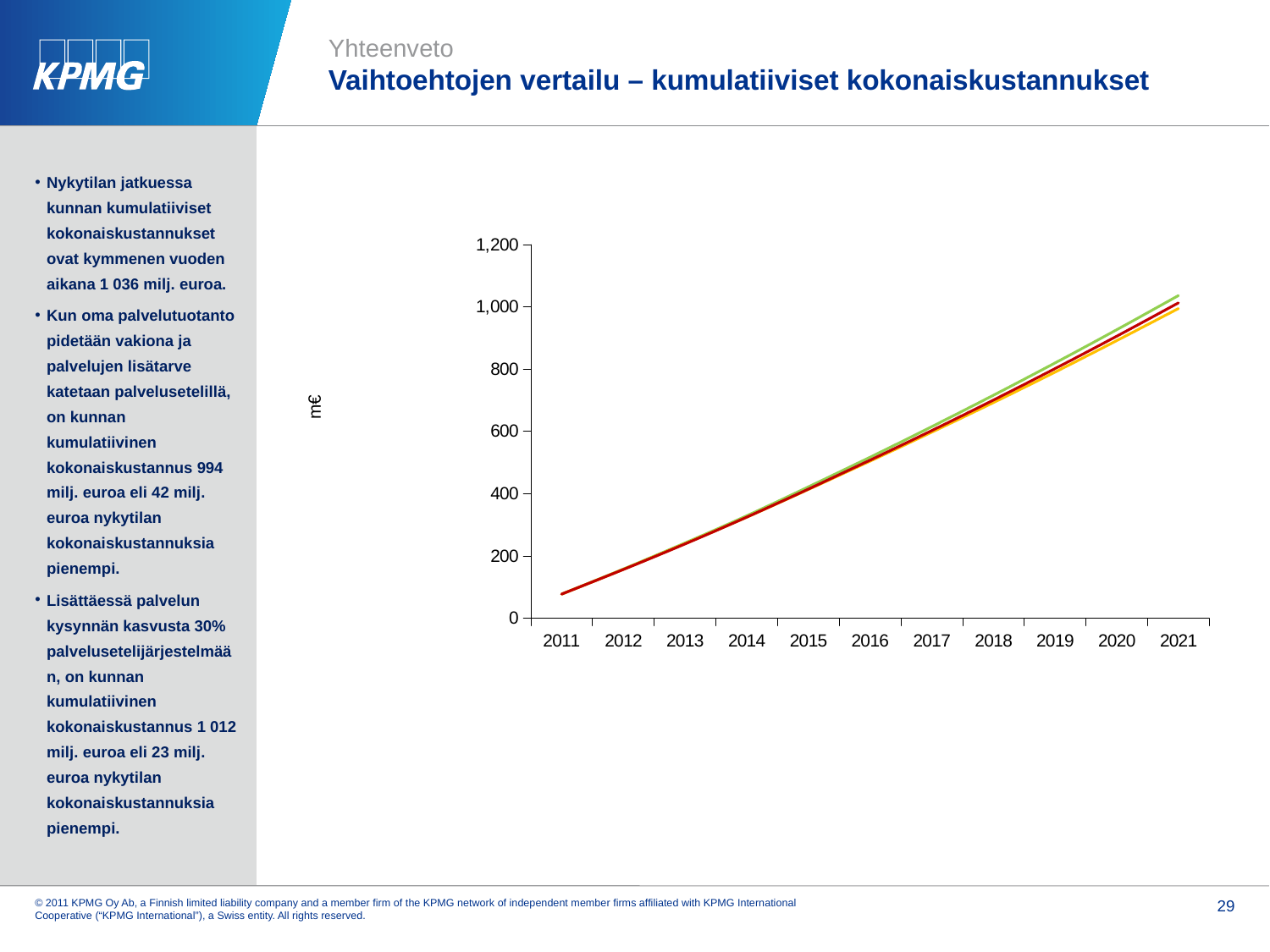

Yhteenveto
Vaihtoehtojen vertailu – kumulatiiviset kokonaiskustannukset
Nykytilan jatkuessa kunnan kumulatiiviset kokonaiskustannukset ovat kymmenen vuoden aikana 1 036 milj. euroa.
Kun oma palvelutuotanto pidetään vakiona ja palvelujen lisätarve katetaan palvelusetelillä, on kunnan kumulatiivinen kokonaiskustannus 994 milj. euroa eli 42 milj. euroa nykytilan kokonaiskustannuksia pienempi.
Lisättäessä palvelun kysynnän kasvusta 30% palvelusetelijärjestelmään, on kunnan kumulatiivinen kokonaiskustannus 1 012 milj. euroa eli 23 milj. euroa nykytilan kokonaiskustannuksia pienempi.

### Chart

| Category | Nykytila (kumul.) | Tavoitetila 1 (kumul.) | Tavoitetila 2 (kumul.) |
|---|---|---|---|
| 2011 | 77.468526 | 77.468526 | 77.468526 |
| 2012 | 157.9517842057038 | 156.75514457999998 | 156.468526 |
| 2013 | 241.71183829333393 | 239.2434021552 | 238.468526 |
| 2014 | 328.87269694265115 | 324.2434021552 | 324.468526 |
| 2015 | 421.5789641219561 | 413.2434021552 | 414.468526 |
| 2016 | 516.932433952166 | 504.2434021552 | 507.468526 |
| 2017 | 615.0019120324451 | 597.2434021552 | 602.468526 |
| 2018 | 715.8578973048644 | 692.2434021552 | 700.468526 |
| 2019 | 819.5726222658773 | 790.2434021552 | 801.468526 |
| 2020 | 926.2200941089184 | 891.2434021552 | 905.468526 |
| 2021 | 1035.8761368192845 | 994.2434021552 | 1012.468526 |